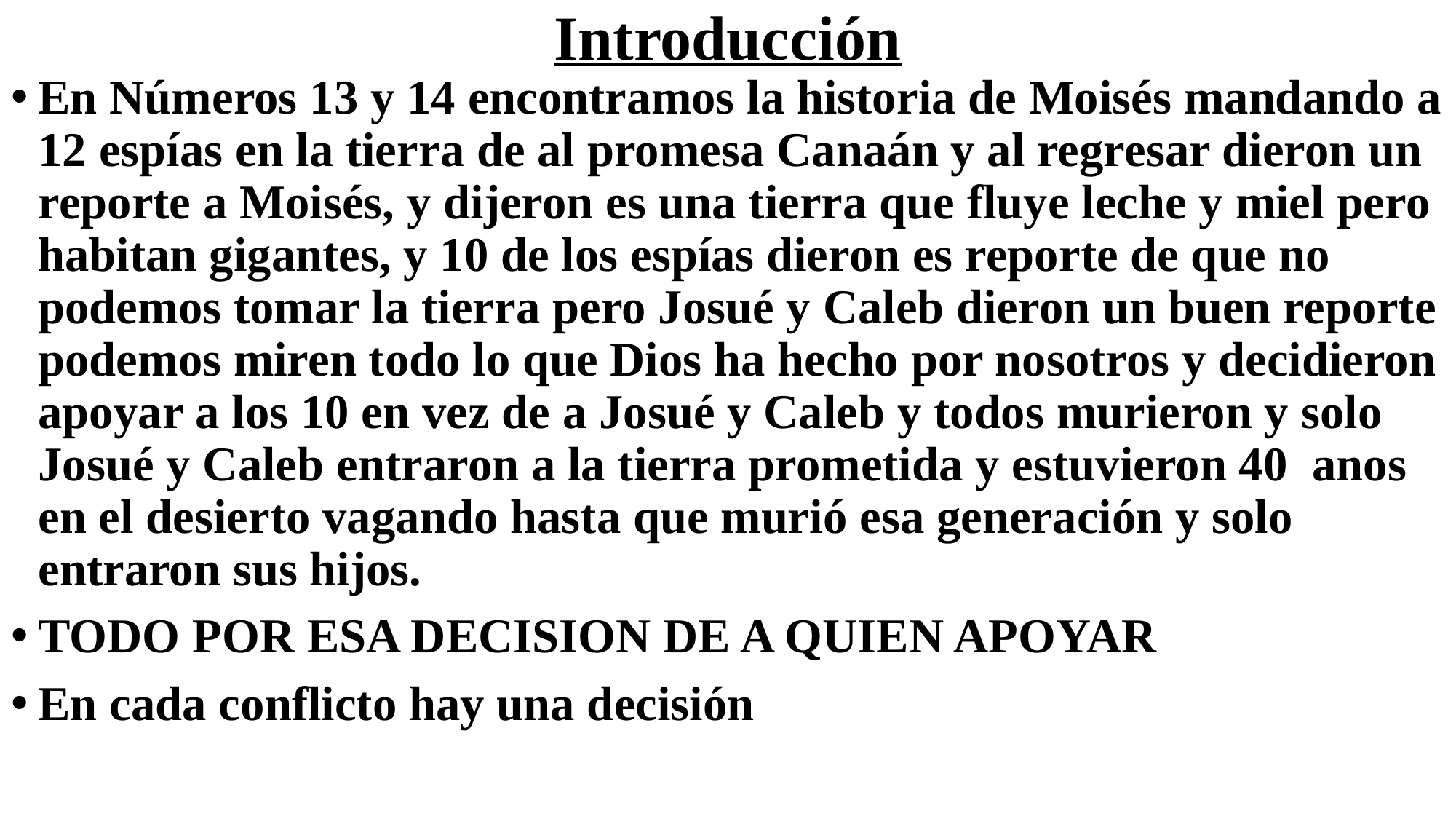

# Introducción
En Números 13 y 14 encontramos la historia de Moisés mandando a 12 espías en la tierra de al promesa Canaán y al regresar dieron un reporte a Moisés, y dijeron es una tierra que fluye leche y miel pero habitan gigantes, y 10 de los espías dieron es reporte de que no podemos tomar la tierra pero Josué y Caleb dieron un buen reporte podemos miren todo lo que Dios ha hecho por nosotros y decidieron apoyar a los 10 en vez de a Josué y Caleb y todos murieron y solo Josué y Caleb entraron a la tierra prometida y estuvieron 40  anos en el desierto vagando hasta que murió esa generación y solo entraron sus hijos.
TODO POR ESA DECISION DE A QUIEN APOYAR
En cada conflicto hay una decisión